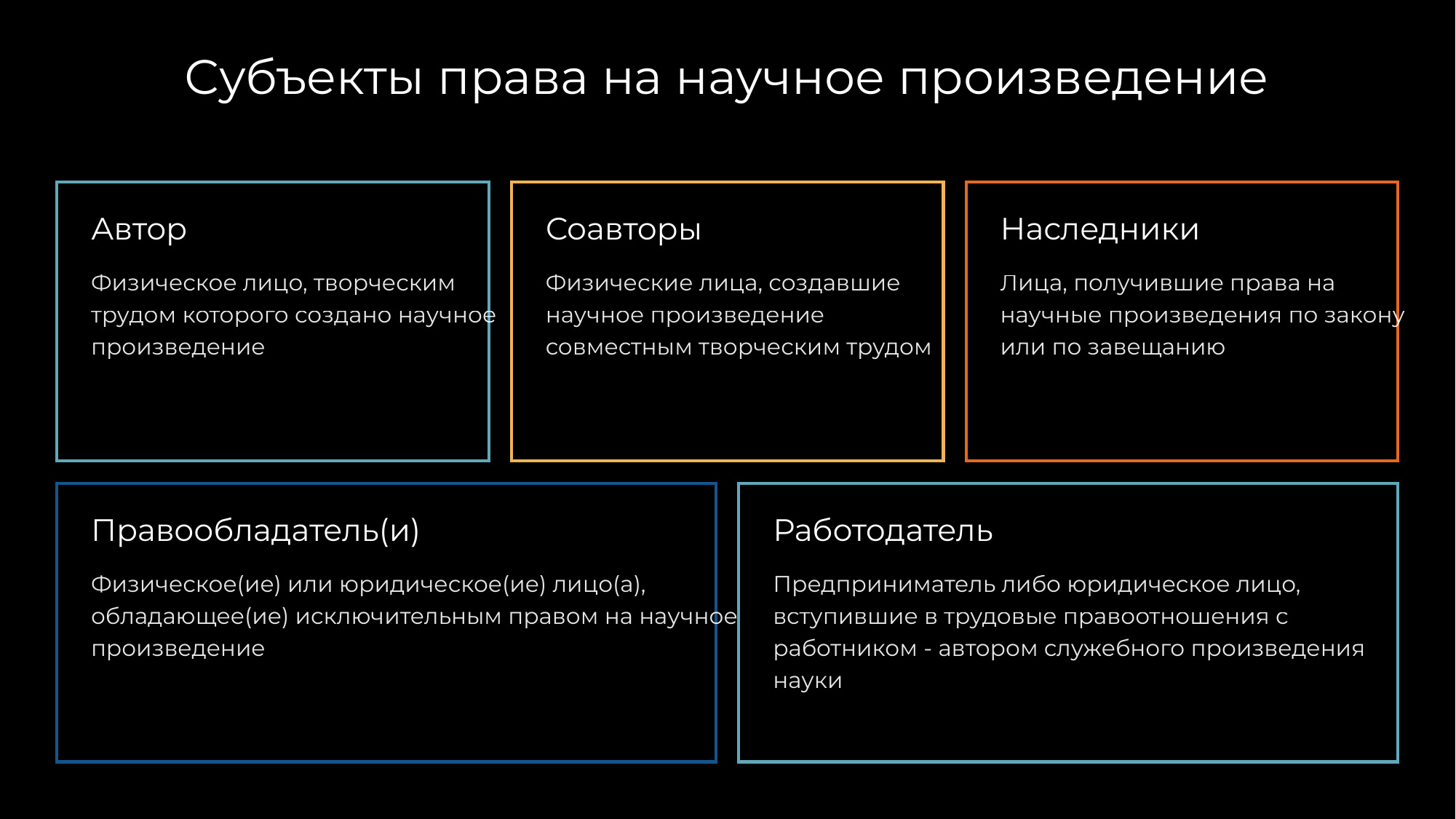

Субъекты права на научное произведение

Автор
Соавторы
Наследники
Физическое лицо, творческим трудом которого создано научное произведение
Физические лица, создавшие научное произведение совместным творческим трудом
Лица, получившие права на научные произведения по закону или по завещанию

Правообладатель(и)
Работодатель
Физическое(ие) или юридическое(ие) лицо(а), обладающее(ие) исключительным правом на научное произведение
Предприниматель либо юридическое лицо, вступившие в трудовые правоотношения с работником - автором служебного произведения науки